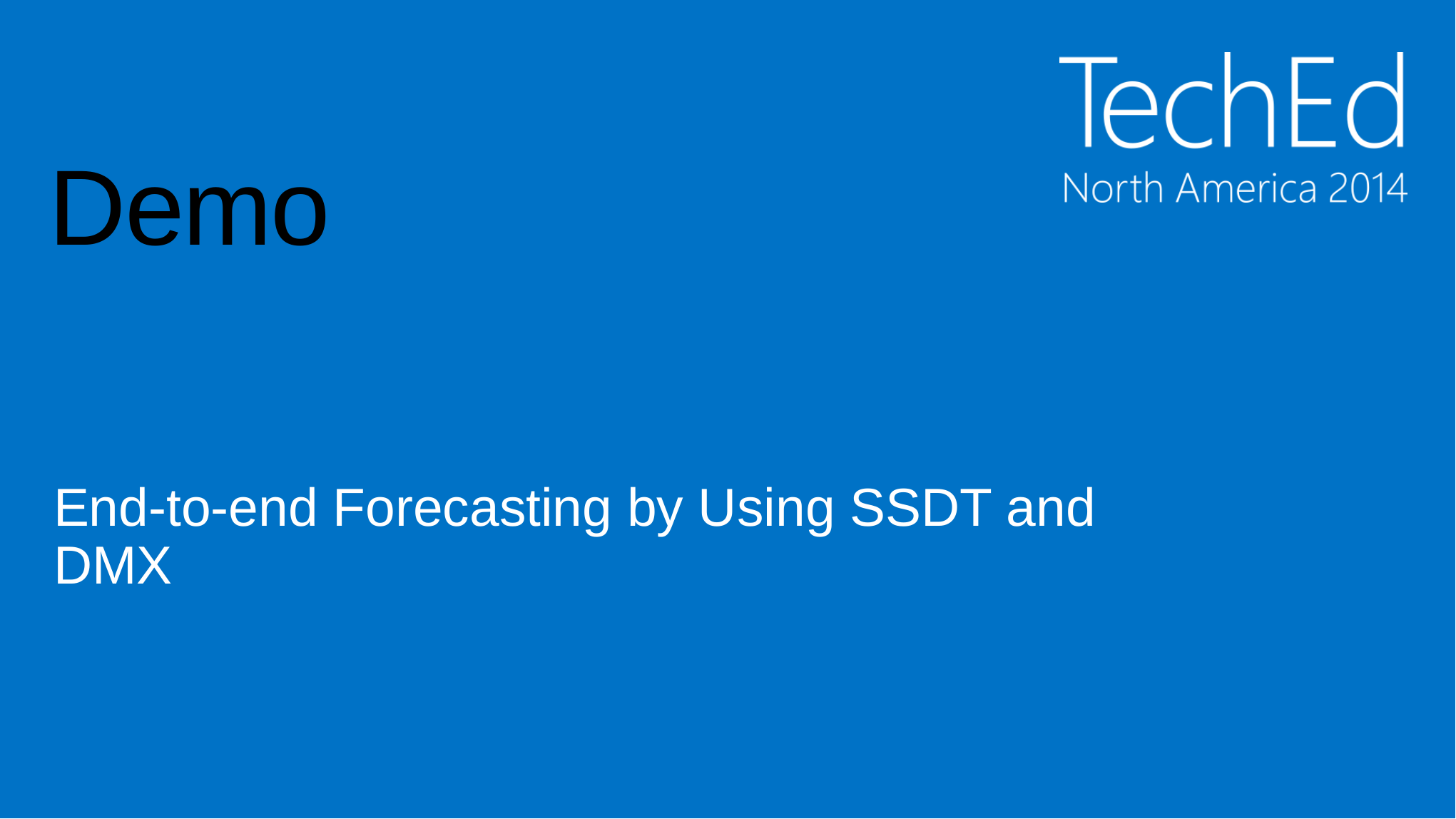

# Demo
End-to-end Forecasting by Using SSDT and DMX